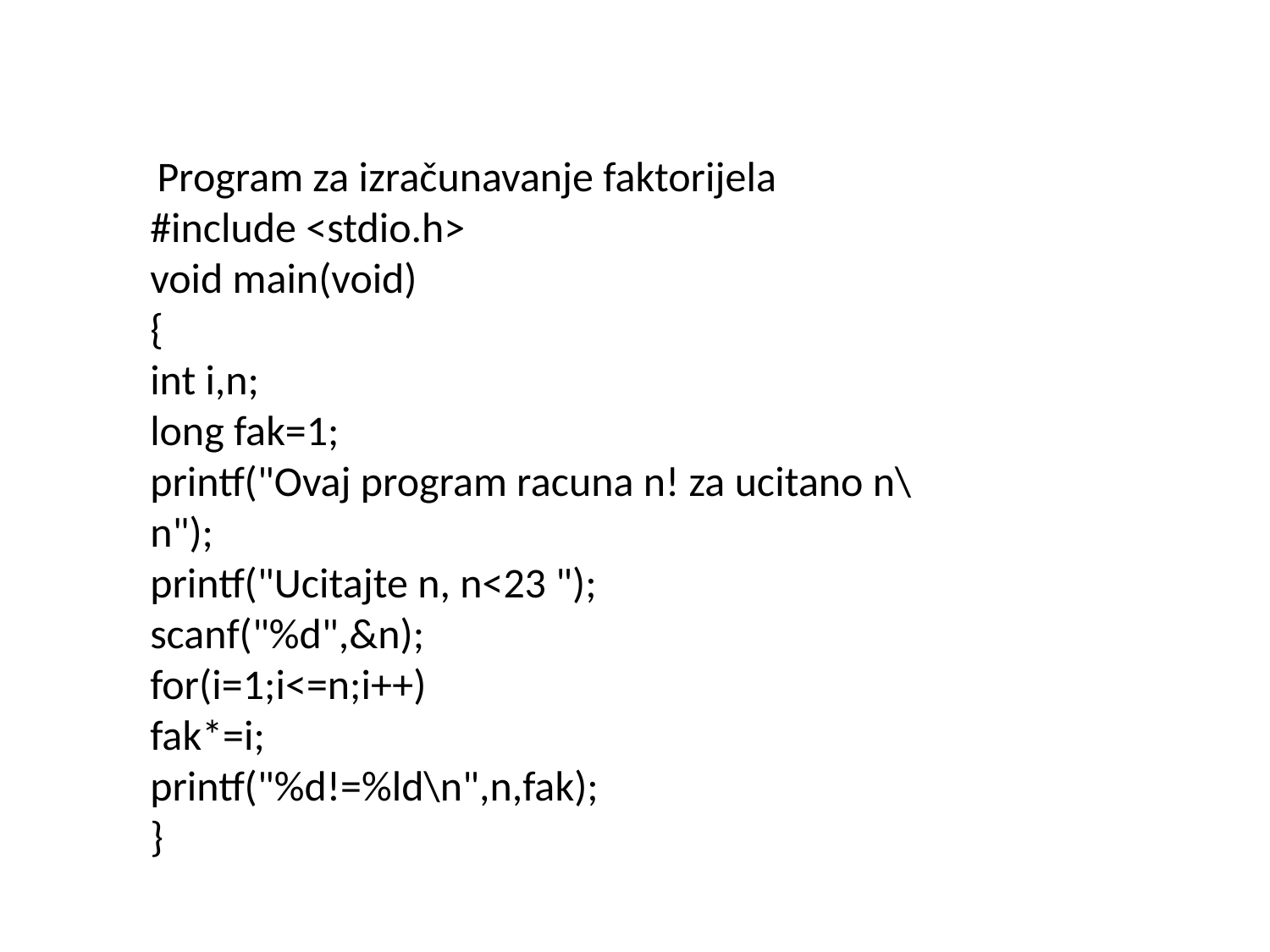

Program za izračunavanje faktorijela
#include <stdio.h>
void main(void)
{
int i,n;
long fak=1;
printf("Ovaj program racuna n! za ucitano n\n");
printf("Ucitajte n, n<23 ");
scanf("%d",&n);
for(i=1;i<=n;i++)
fak*=i;
printf("%d!=%ld\n",n,fak);
}